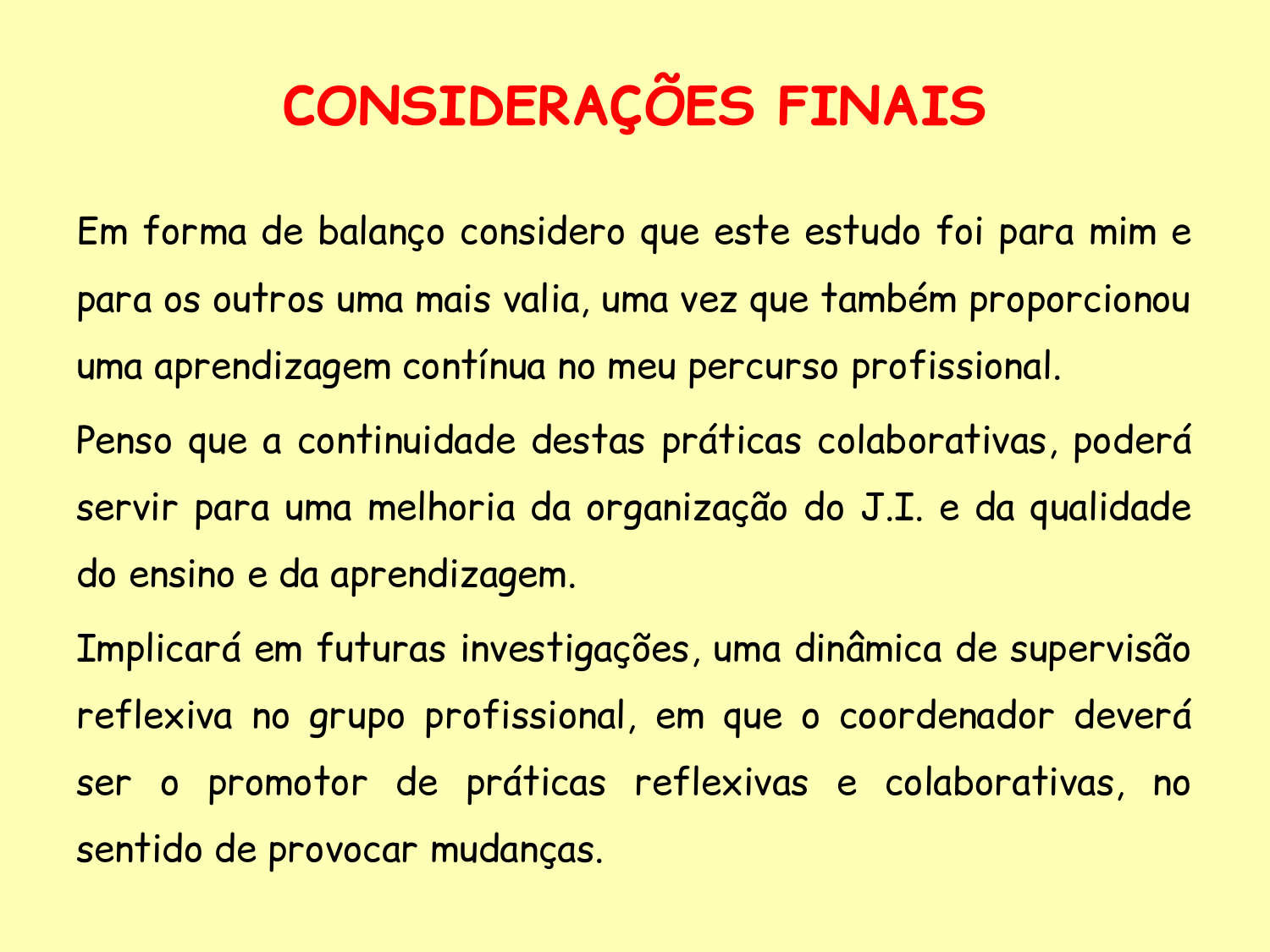

# CONSIDERAÇÕES FINAIS
Em forma de balanço considero que este estudo foi para mim e para os outros uma mais valia, uma vez que também proporcionou uma aprendizagem contínua no meu percurso profissional.
Penso que a continuidade destas práticas colaborativas, poderá servir para uma melhoria da organização do J.I. e da qualidade do ensino e da aprendizagem.
Implicará em futuras investigações, uma dinâmica de supervisão reflexiva no grupo profissional, em que o coordenador deverá ser o promotor de práticas reflexivas e colaborativas, no sentido de provocar mudanças.